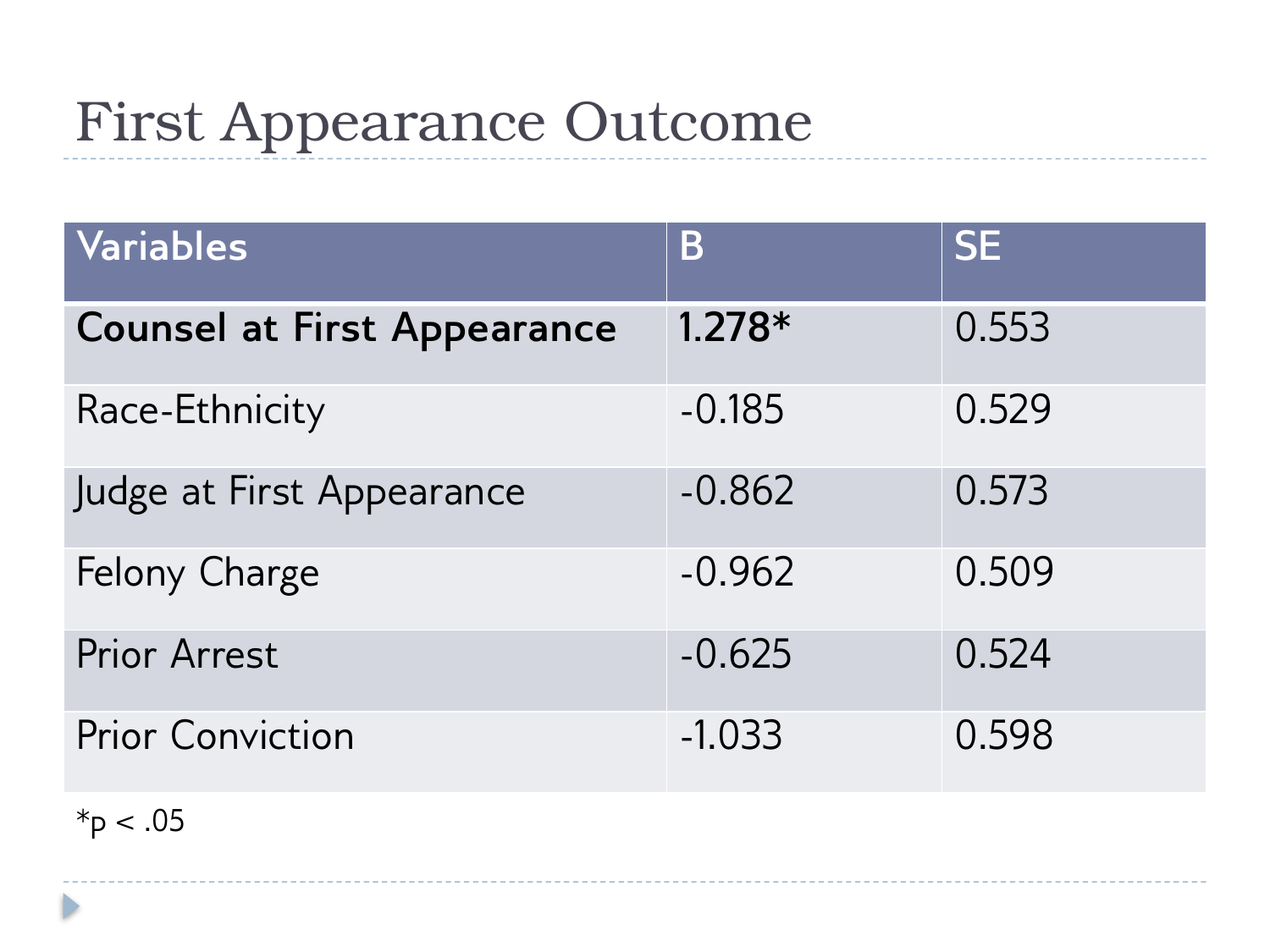

# First Appearance Outcome
| Variables | B | SE |
| --- | --- | --- |
| Counsel at First Appearance | 1.278\* | 0.553 |
| Race-Ethnicity | -0.185 | 0.529 |
| Judge at First Appearance | -0.862 | 0.573 |
| Felony Charge | -0.962 | 0.509 |
| Prior Arrest | -0.625 | 0.524 |
| Prior Conviction | -1.033 | 0.598 |
*p < .05